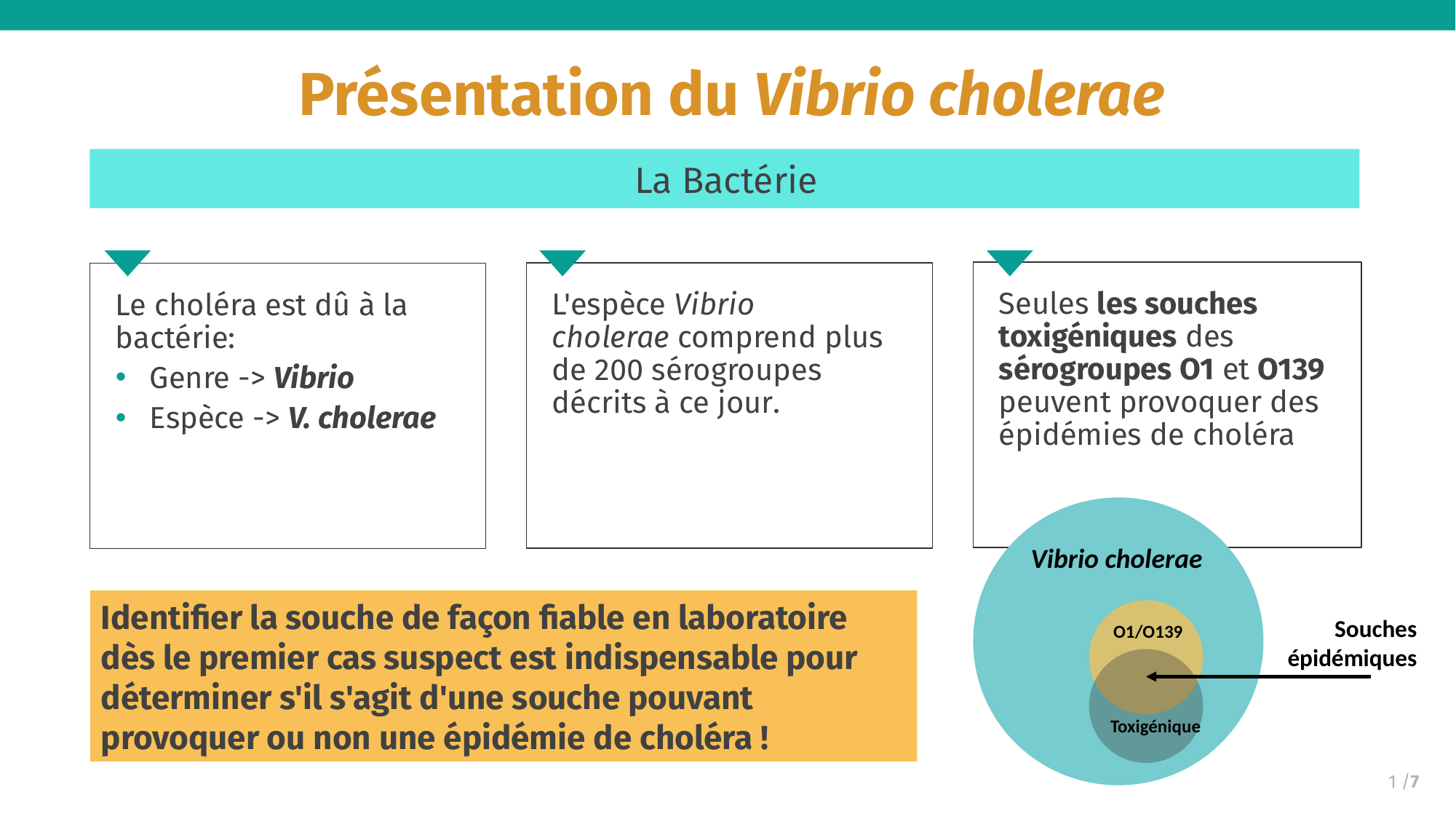

# Présentation du Vibrio cholerae

La Bactérie

Seules les souches toxigéniques des sérogroupes O1 et O139 peuvent provoquer des épidémies de choléra

L'espèce Vibrio cholerae comprend plus de 200 sérogroupes décrits à ce jour.
Le choléra est dû à la bactérie:
Genre -> Vibrio
Espèce -> V. cholerae

Vibrio cholerae

Souches épidémiques
O1/O139

Toxigénique
Identifier la souche de façon fiable en laboratoire dès le premier cas suspect est indispensable pour déterminer s'il s'agit d'une souche pouvant provoquer ou non une épidémie de choléra !
1 /7